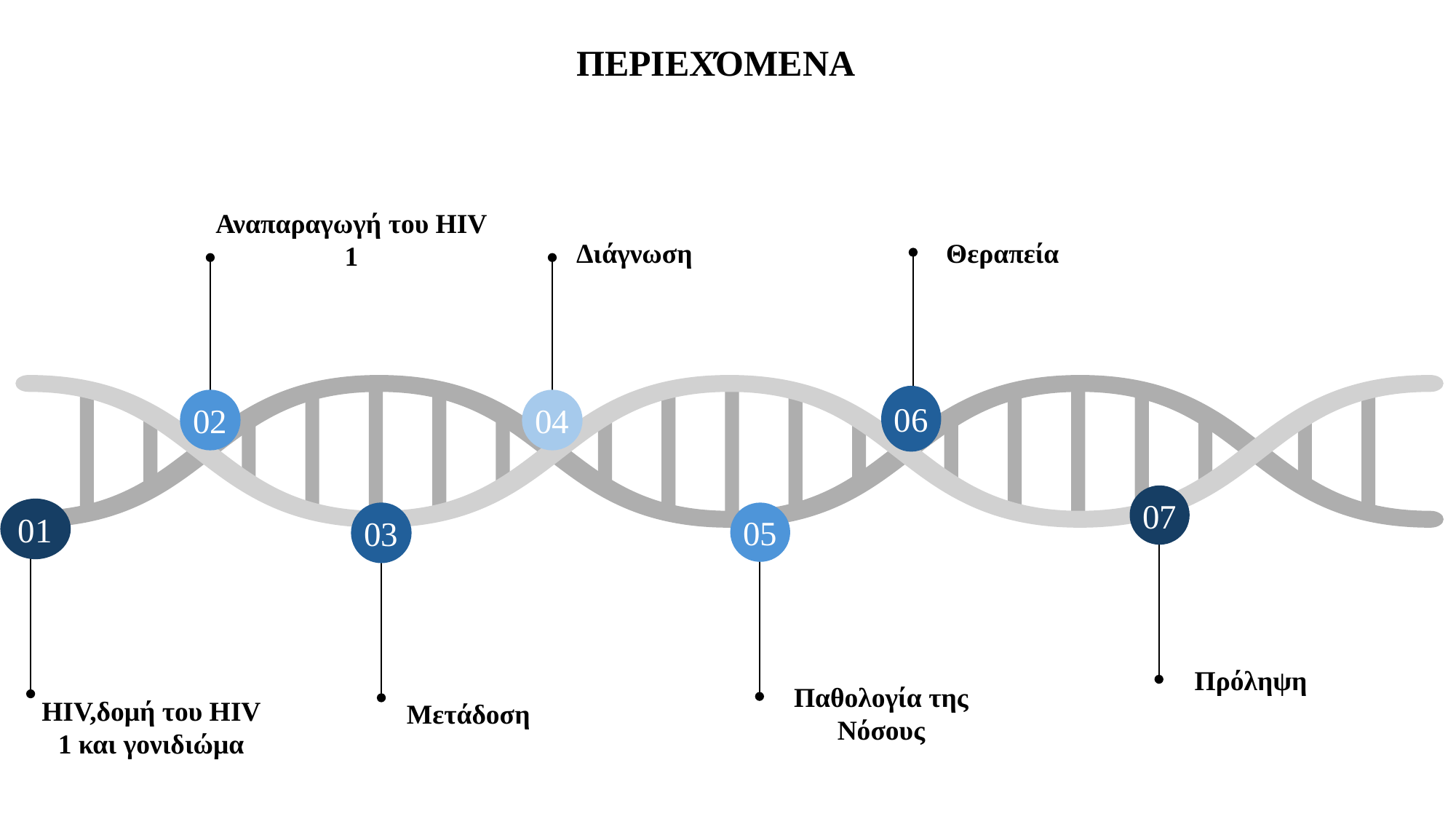

# ΠΕΡΙΕΧΌΜΕΝΑ
Αναπαραγωγή του HIV 1
02
Θεραπεία
06
Διάγνωση
04

07
Πρόληψη
01
ΗIV,δομή του ΗΙV 1 και γονιδιώμα

03
Μετάδοση
05
Παθολογία της Νόσους